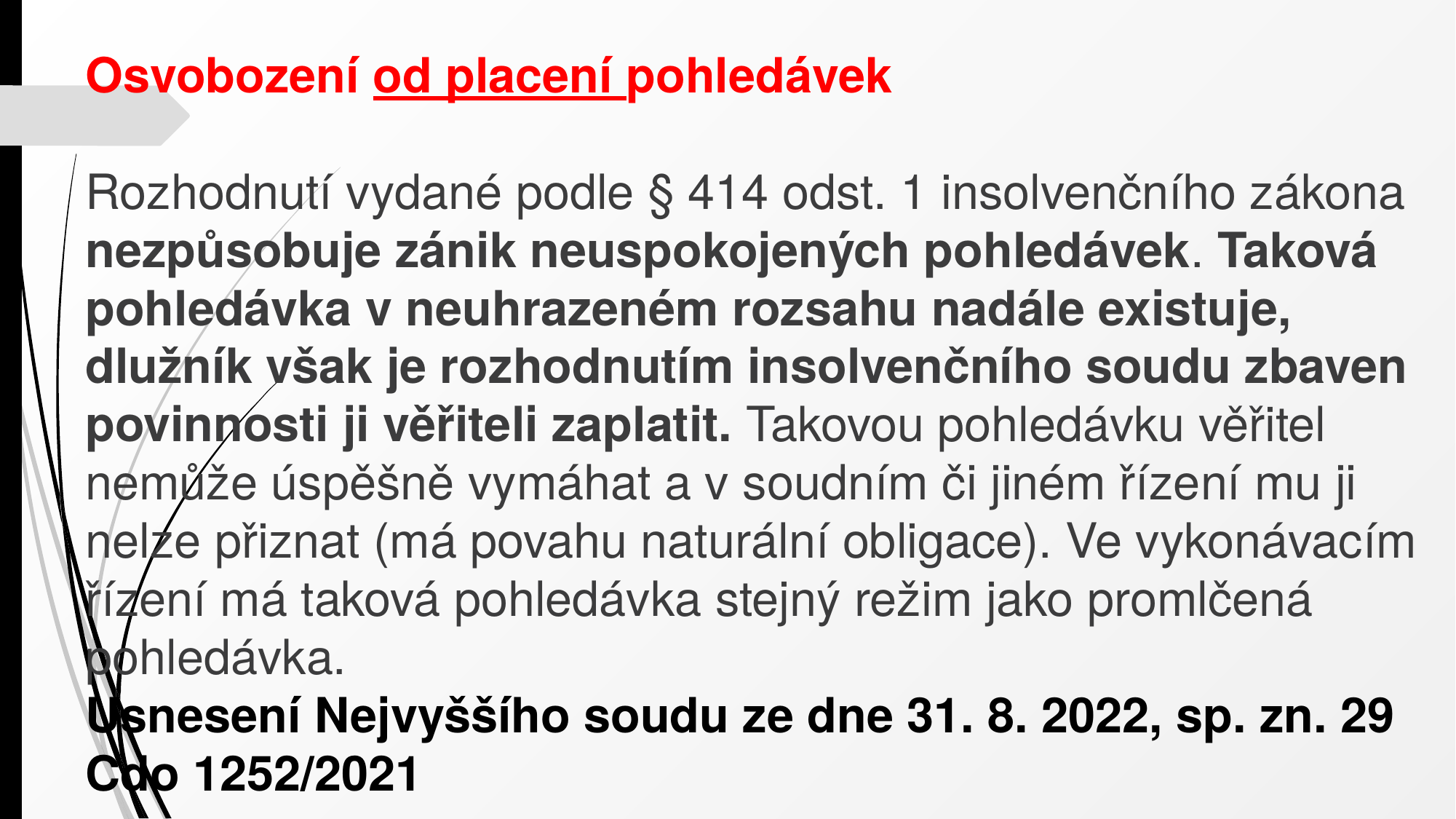

Osvobození od placení pohledávek

Rozhodnutí vydané podle § 414 odst. 1 insolvenčního zákona nezpůsobuje zánik neuspokojených pohledávek. Taková pohledávka v neuhrazeném rozsahu nadále existuje, dlužník však je rozhodnutím insolvenčního soudu zbaven povinnosti ji věřiteli zaplatit. Takovou pohledávku věřitel nemůže úspěšně vymáhat a v soudním či jiném řízení mu ji nelze přiznat (má povahu naturální obligace). Ve vykonávacím řízení má taková pohledávka stejný režim jako promlčená pohledávka.
Usnesení Nejvyššího soudu ze dne 31. 8. 2022, sp. zn. 29 Cdo 1252/2021